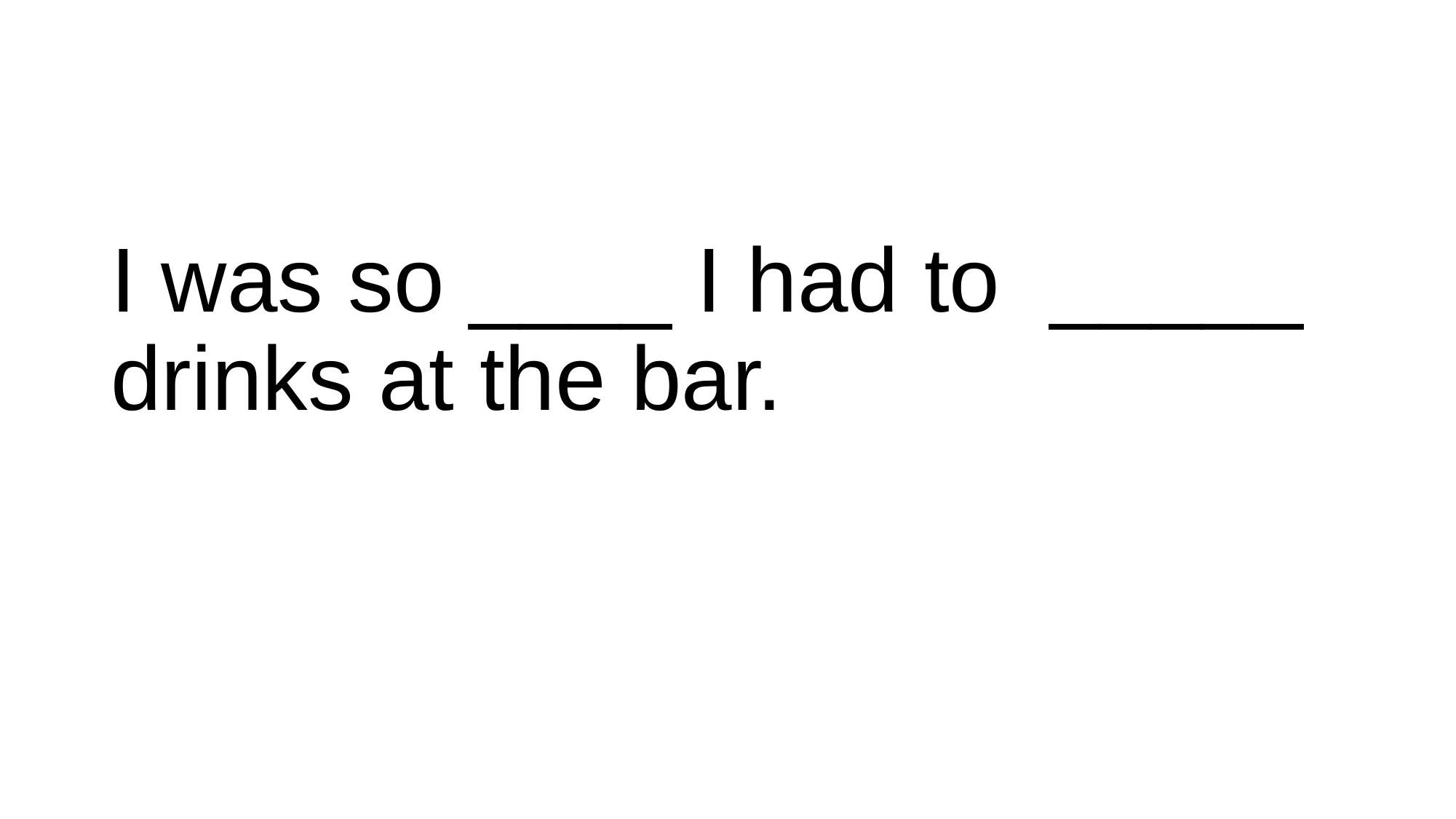

#
I was so ____ I had to  _____  drinks at the bar.